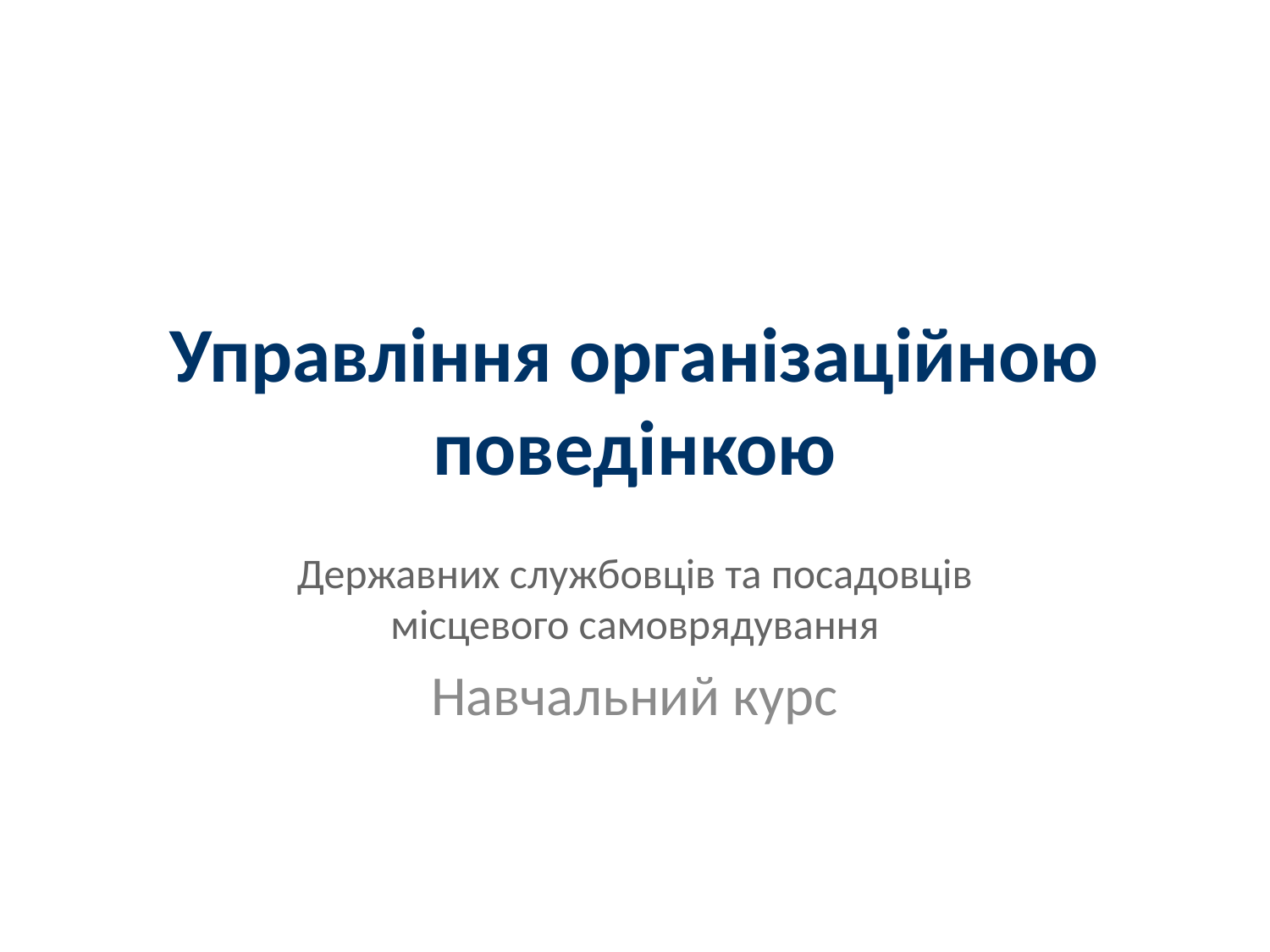

# Управління організаційною поведінкою
Державних службовців та посадовців місцевого самоврядування
Навчальний курс